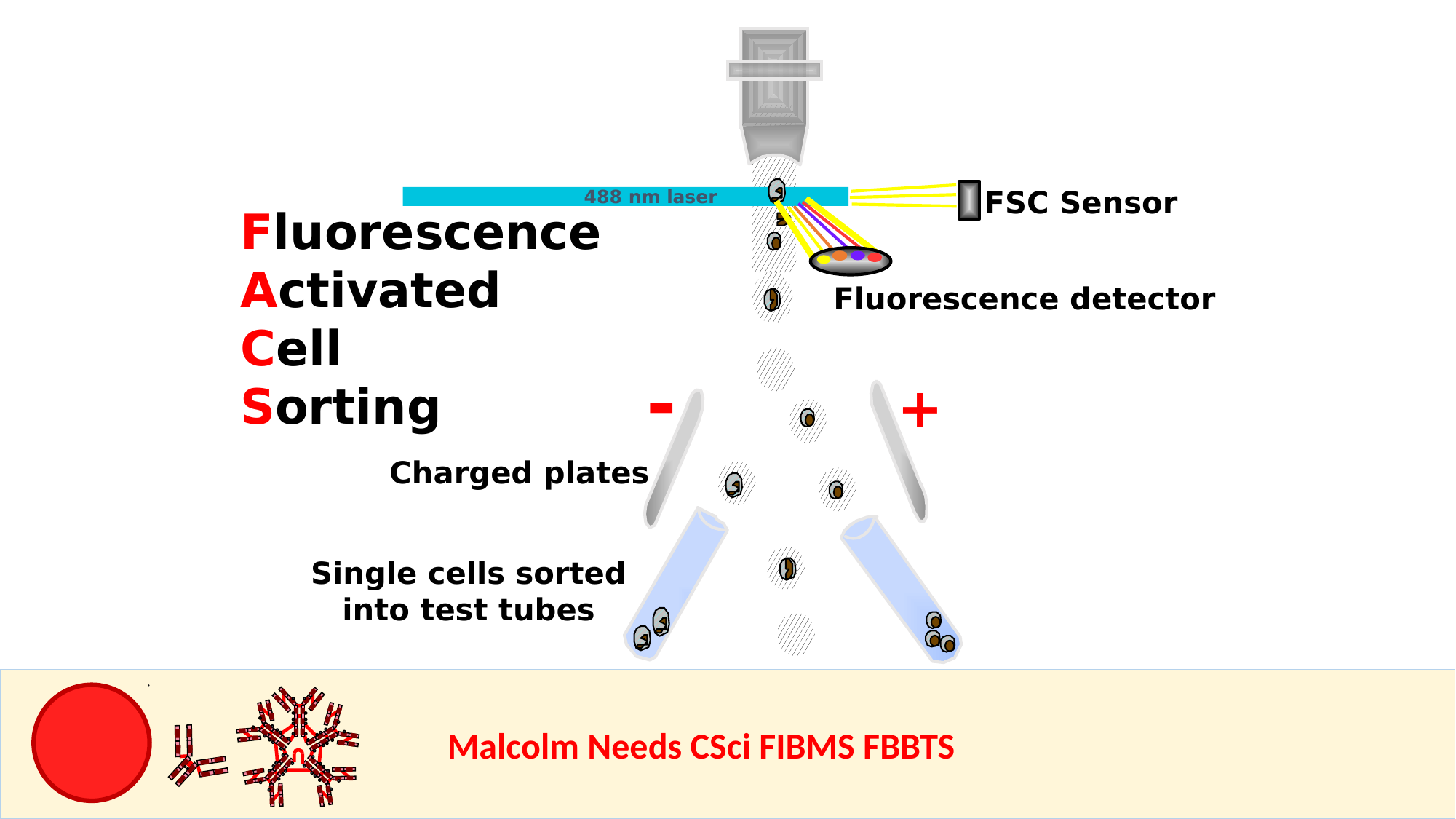

FSC Sensor

488 nm laser

Fluorescence Activated
Cell
Sorting

Fluorescence detector

-
+

Charged plates

Single cells sorted
into test tubes

				Malcolm Needs CSci FIBMS FBBTS